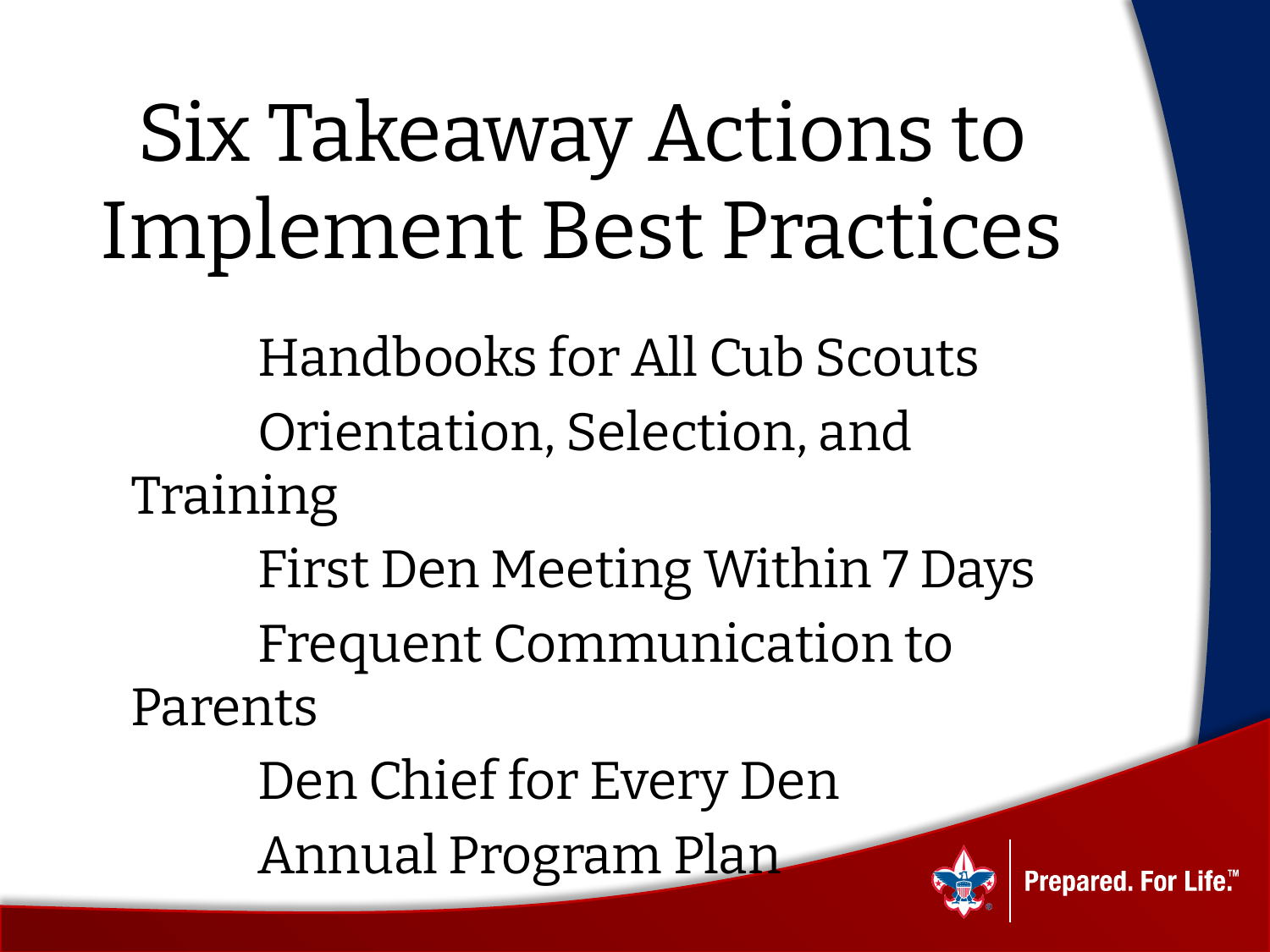

# Six Takeaway Actions to Implement Best Practices
	Handbooks for All Cub Scouts
	Orientation, Selection, and Training
 	First Den Meeting Within 7 Days
 	Frequent Communication to Parents
	Den Chief for Every Den
	Annual Program Plan